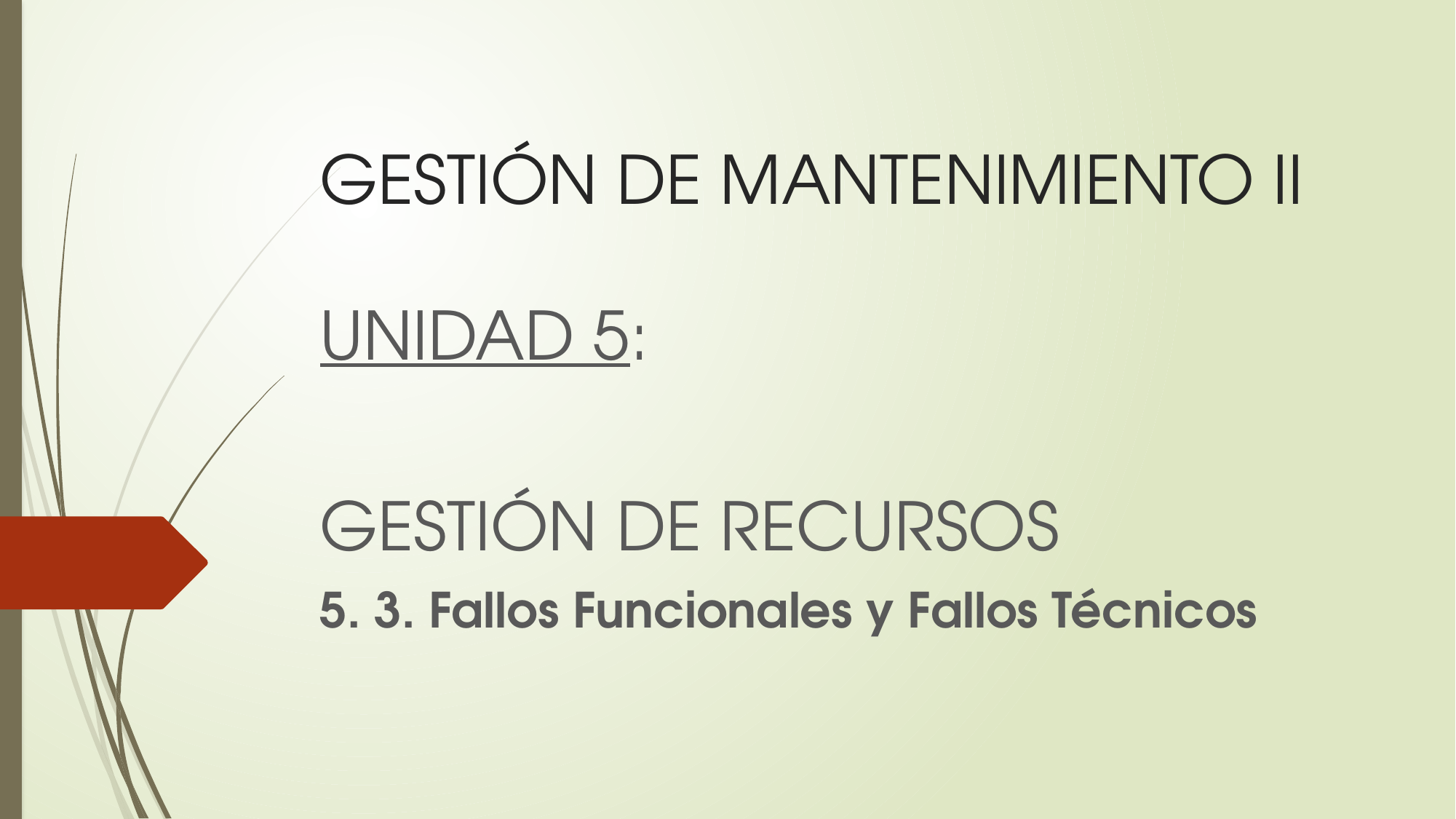

# GESTIÓN DE MANTENIMIENTO II
UNIDAD 5:

GESTIÓN DE RECURSOS
5. 3. Fallos Funcionales y Fallos Técnicos